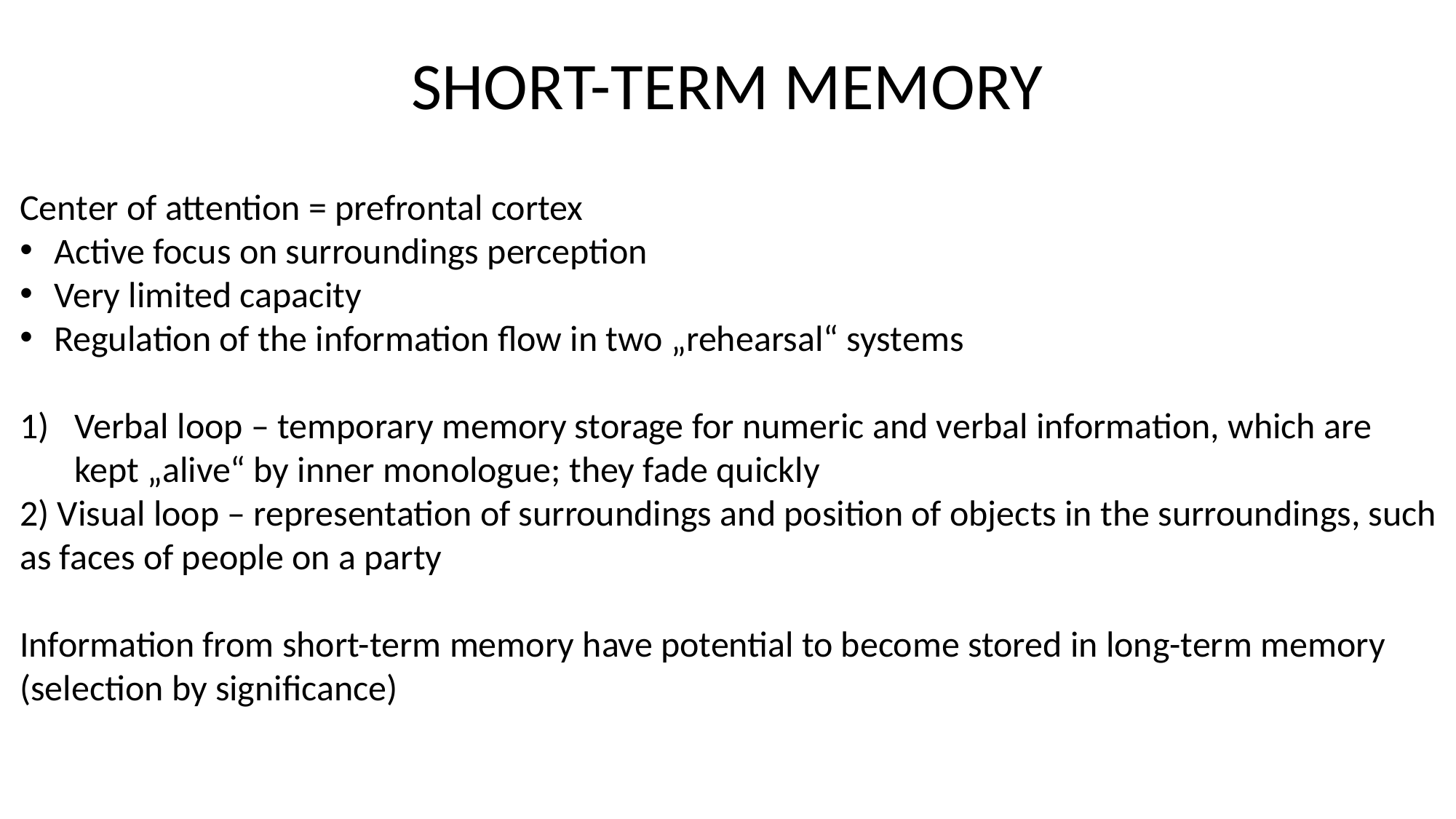

SHORT-TERM MEMORY
Center of attention = prefrontal cortex
Active focus on surroundings perception
Very limited capacity
Regulation of the information flow in two „rehearsal“ systems

Verbal loop – temporary memory storage for numeric and verbal information, which are kept „alive“ by inner monologue; they fade quickly
2) Visual loop – representation of surroundings and position of objects in the surroundings, such as faces of people on a party

Information from short-term memory have potential to become stored in long-term memory (selection by significance)